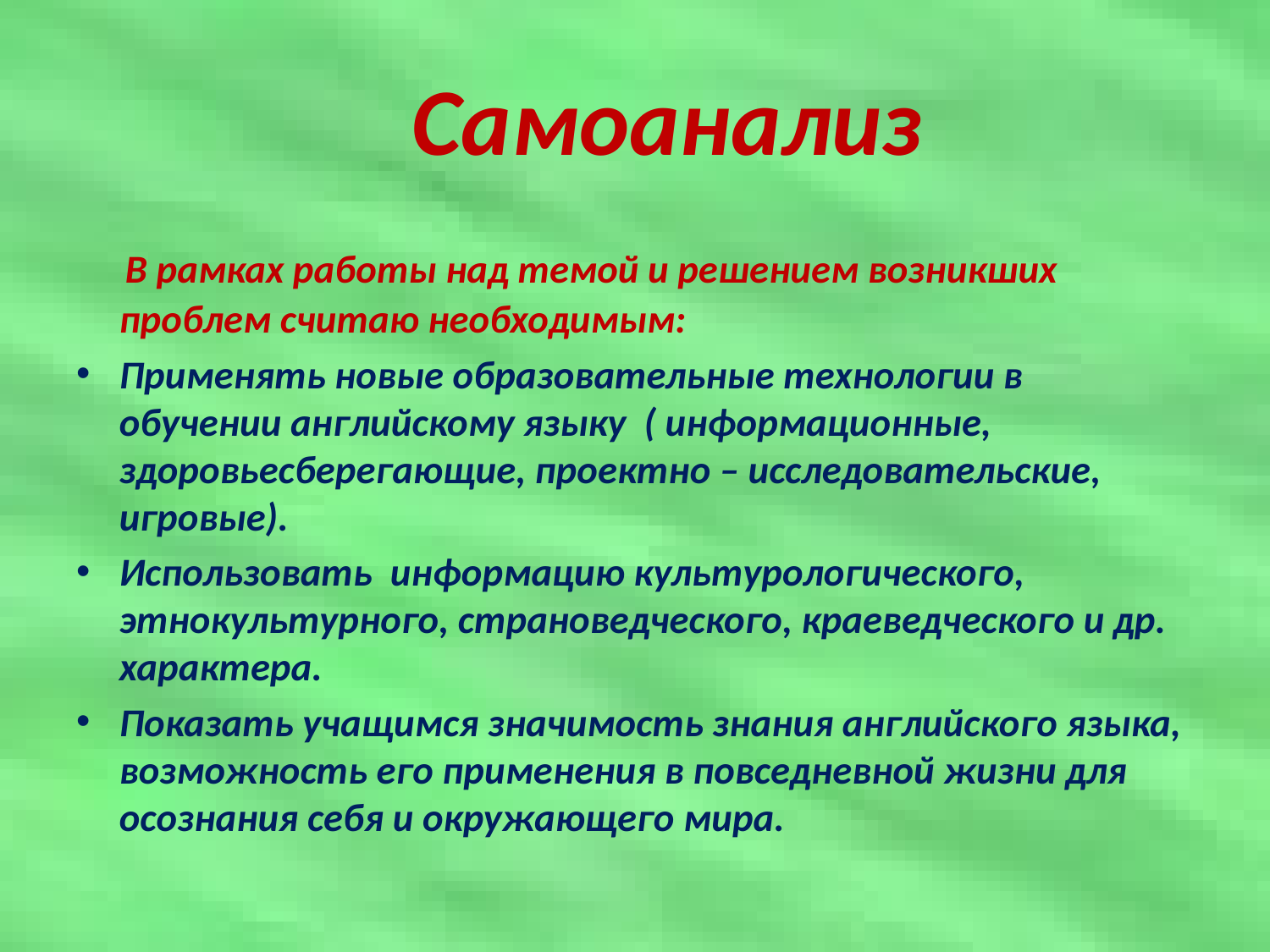

# Самоанализ
    В рамках работы над темой и решением возникших проблем считаю необходимым:
Применять новые образовательные технологии в обучении английскому языку  ( информационные, здоровьесберегающие, проектно – исследовательские, игровые).
Использовать  информацию культурологического, этнокультурного, страноведческого, краеведческого и др. характера.
Показать учащимся значимость знания английского языка, возможность его применения в повседневной жизни для осознания себя и окружающего мира.